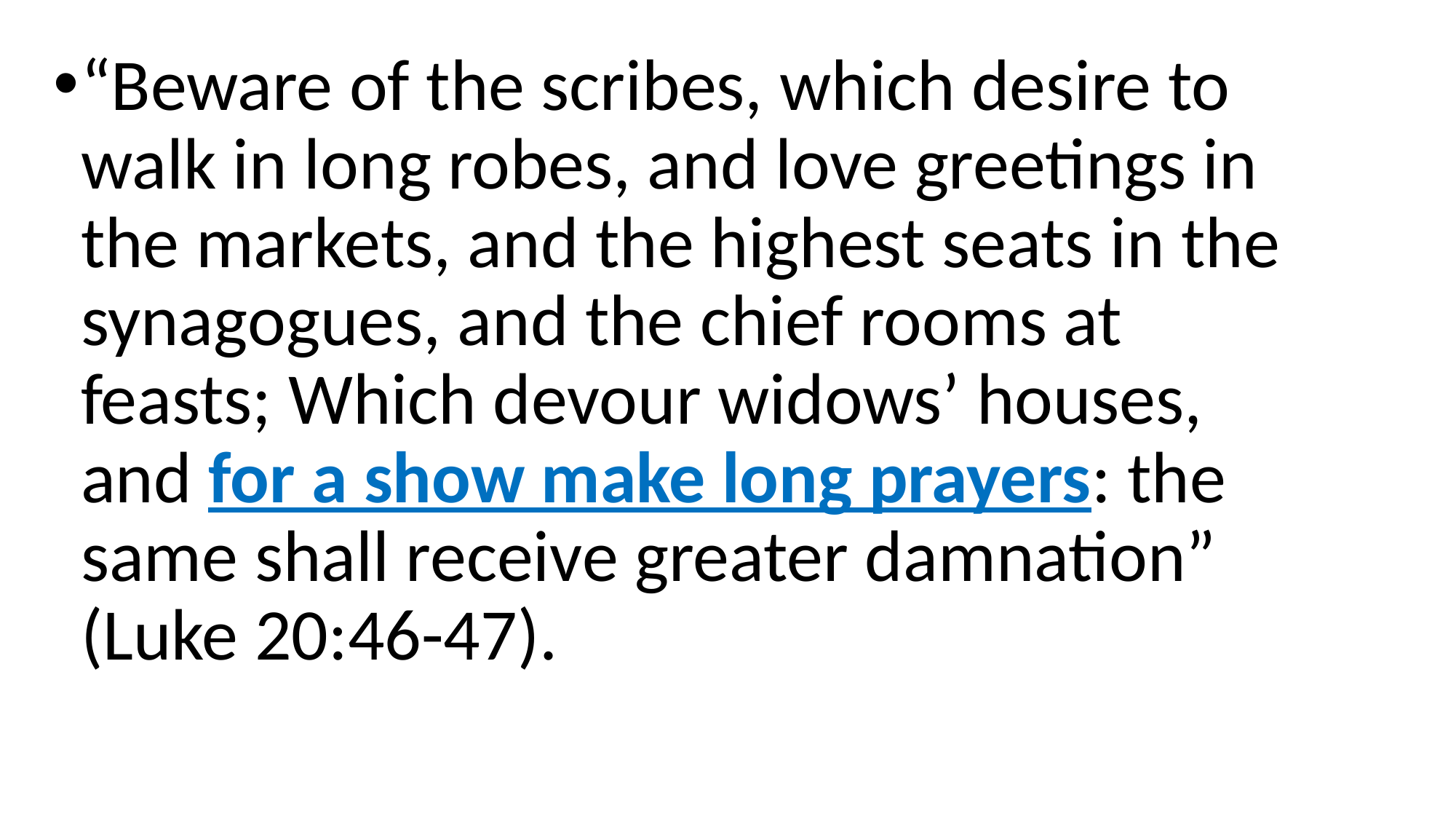

“Beware of the scribes, which desire to walk in long robes, and love greetings in the markets, and the highest seats in the synagogues, and the chief rooms at feasts; Which devour widows’ houses, and for a show make long prayers: the same shall receive greater damnation” (Luke 20:46-47).